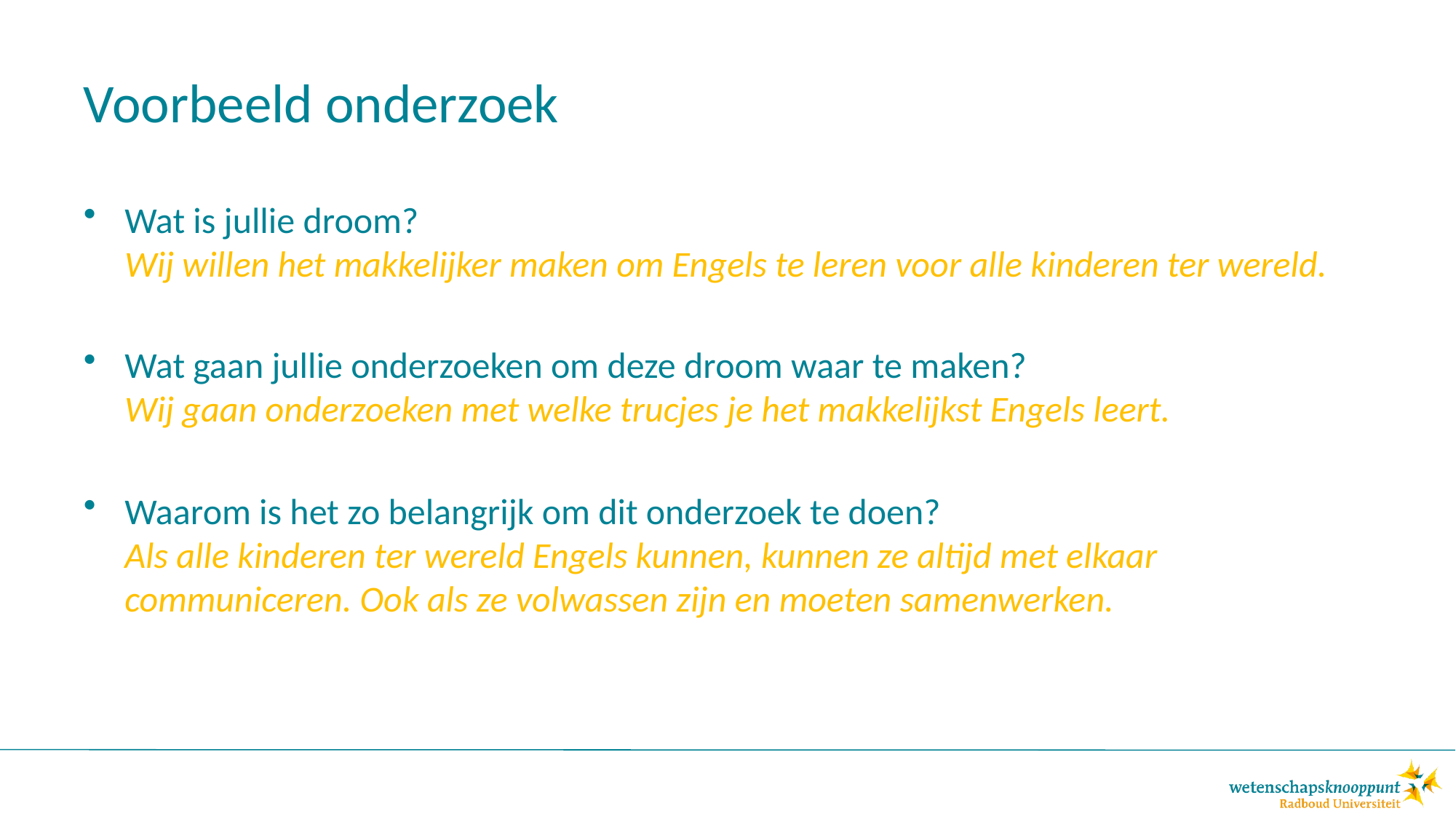

# Voorbeeld onderzoek
Wat is jullie droom?
Wij willen het makkelijker maken om Engels te leren voor alle kinderen ter wereld.

Wat gaan jullie onderzoeken om deze droom waar te maken?
Wij gaan onderzoeken met welke trucjes je het makkelijkst Engels leert.

Waarom is het zo belangrijk om dit onderzoek te doen?
Als alle kinderen ter wereld Engels kunnen, kunnen ze altijd met elkaar communiceren. Ook als ze volwassen zijn en moeten samenwerken.